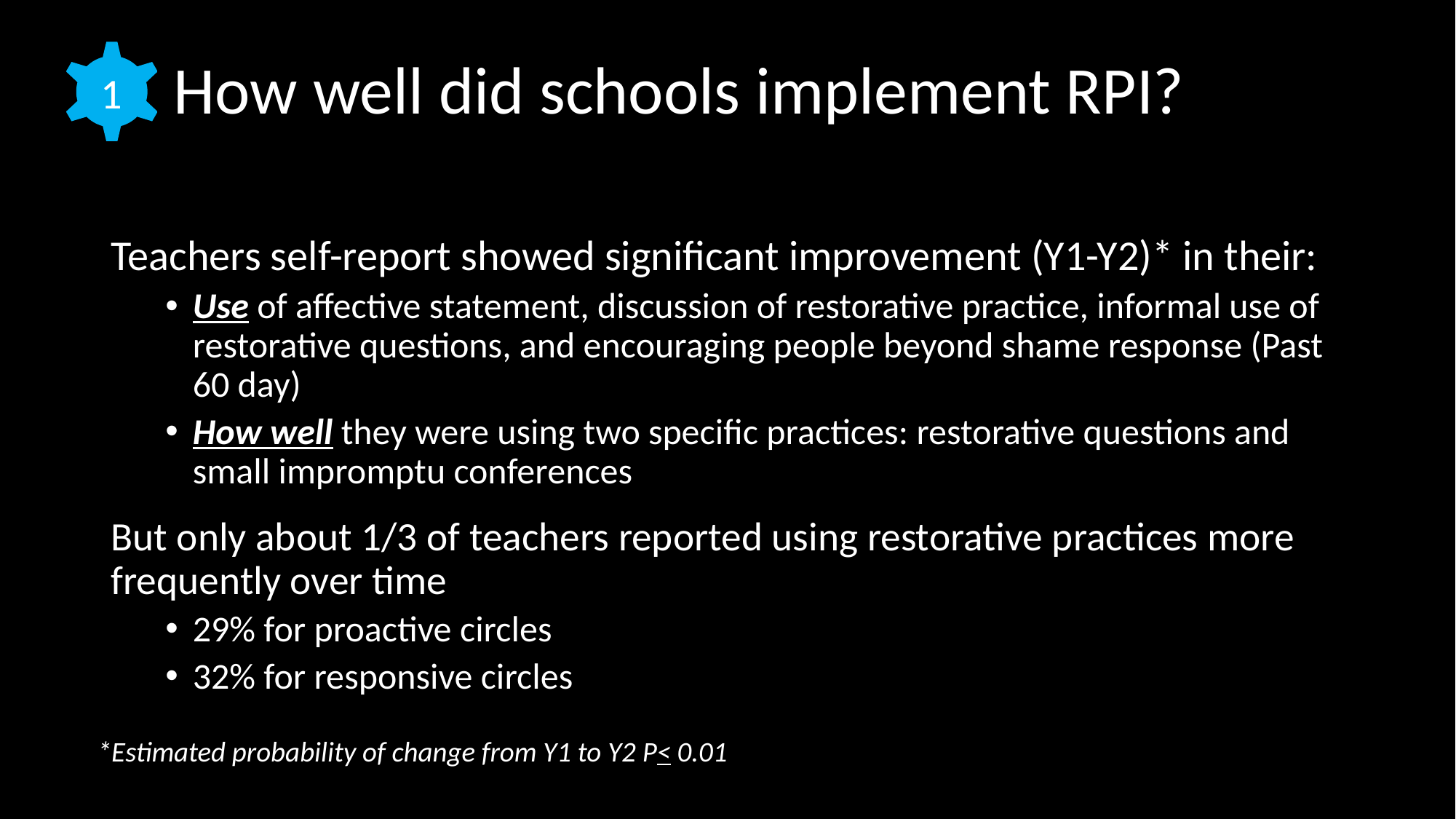

# How well did schools implement RPI?
1
Teachers self-report showed significant improvement (Y1-Y2)* in their:
Use of affective statement, discussion of restorative practice, informal use of restorative questions, and encouraging people beyond shame response (Past 60 day)
How well they were using two specific practices: restorative questions and small impromptu conferences
But only about 1/3 of teachers reported using restorative practices more frequently over time
29% for proactive circles
32% for responsive circles
*Estimated probability of change from Y1 to Y2 P< 0.01